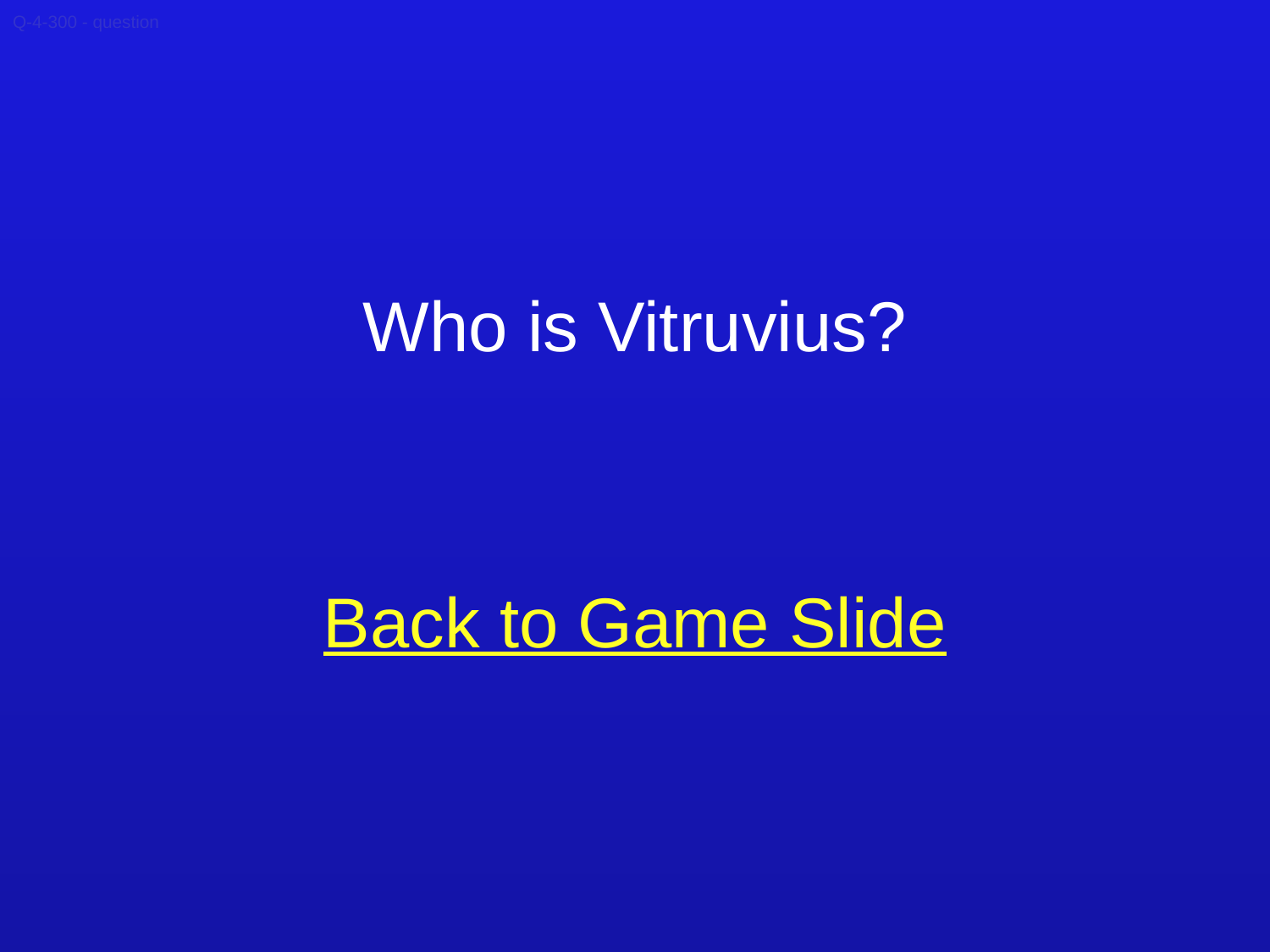

Q-4-300 - question
Who is Vitruvius?

Back to Game Slide